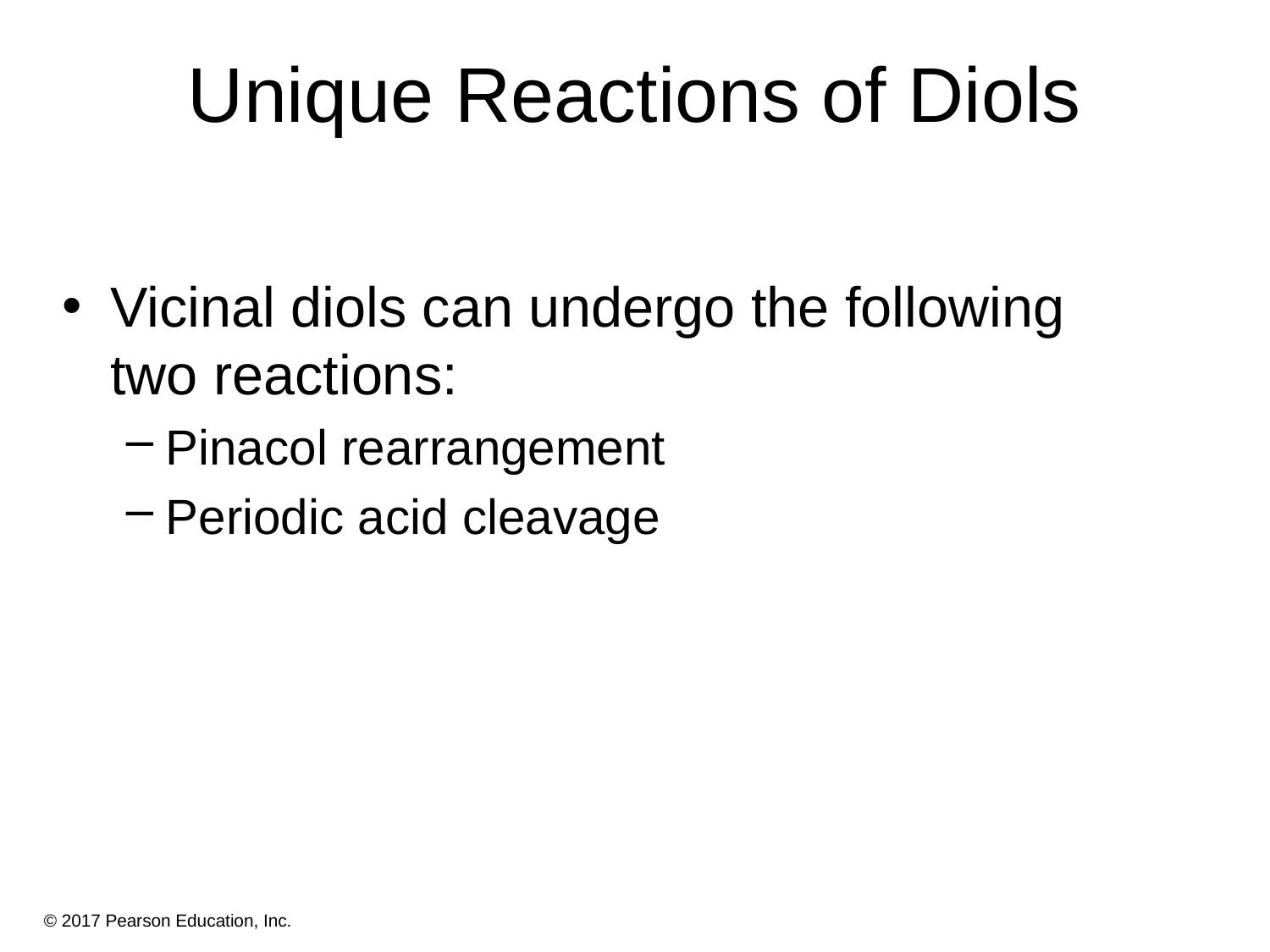

# Unique Reactions of Diols
Vicinal diols can undergo the following two reactions:
Pinacol rearrangement
Periodic acid cleavage